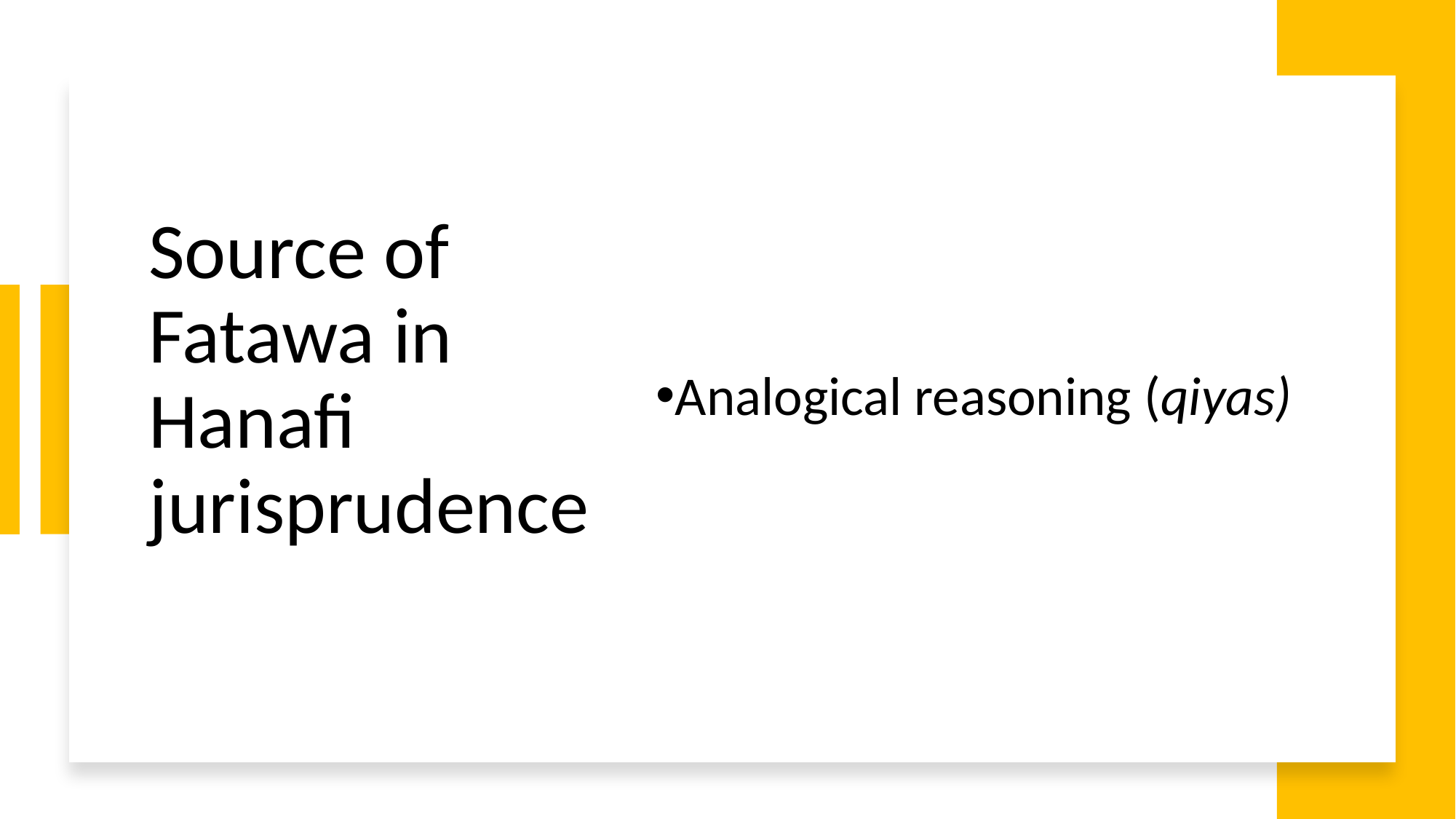

# Source of Fatawa in Hanafi jurisprudence
Analogical reasoning (qiyas)